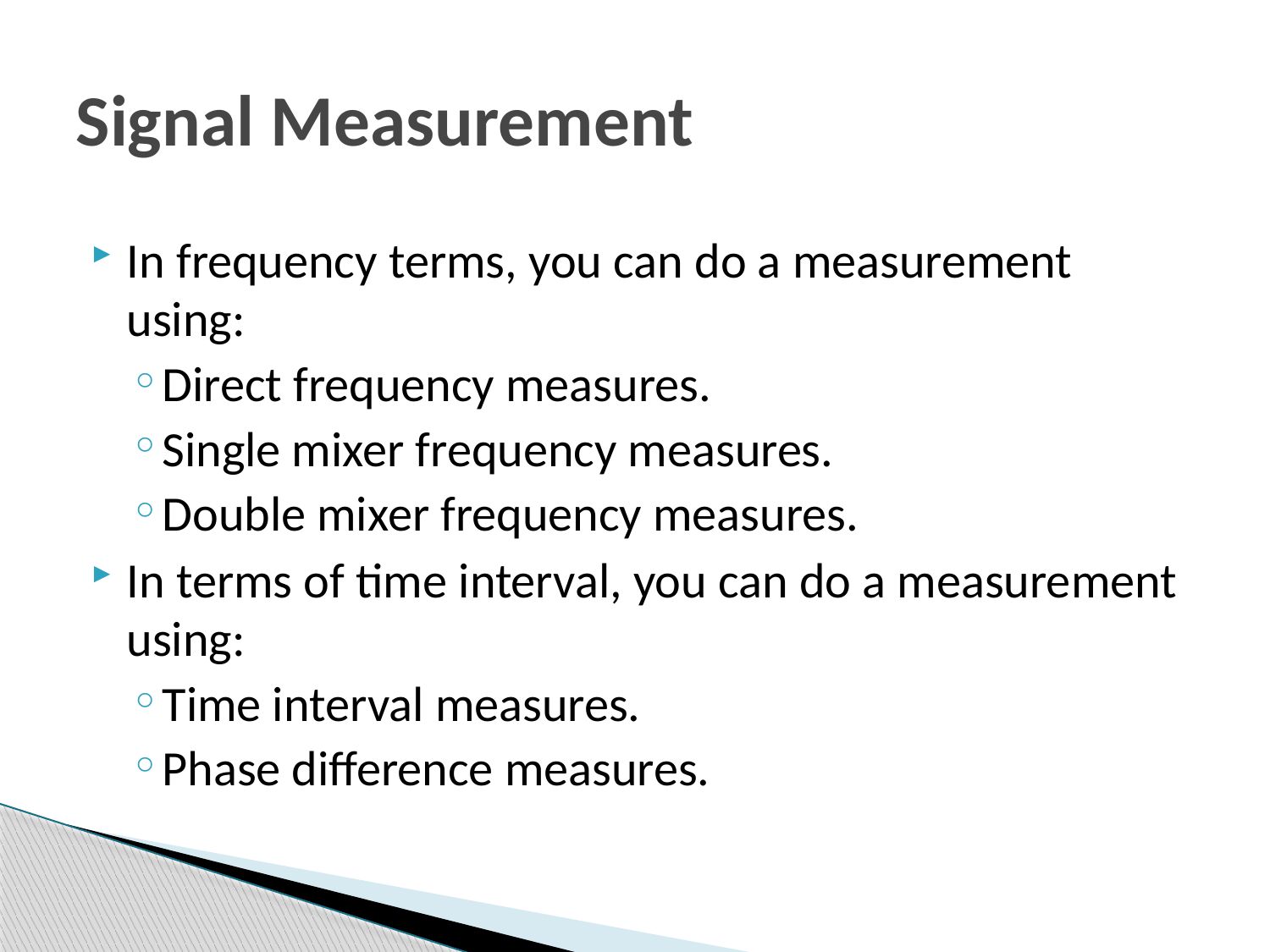

# Signal Measurement
In frequency terms, you can do a measurement using:
Direct frequency measures.
Single mixer frequency measures.
Double mixer frequency measures.
In terms of time interval, you can do a measurement using:
Time interval measures.
Phase difference measures.